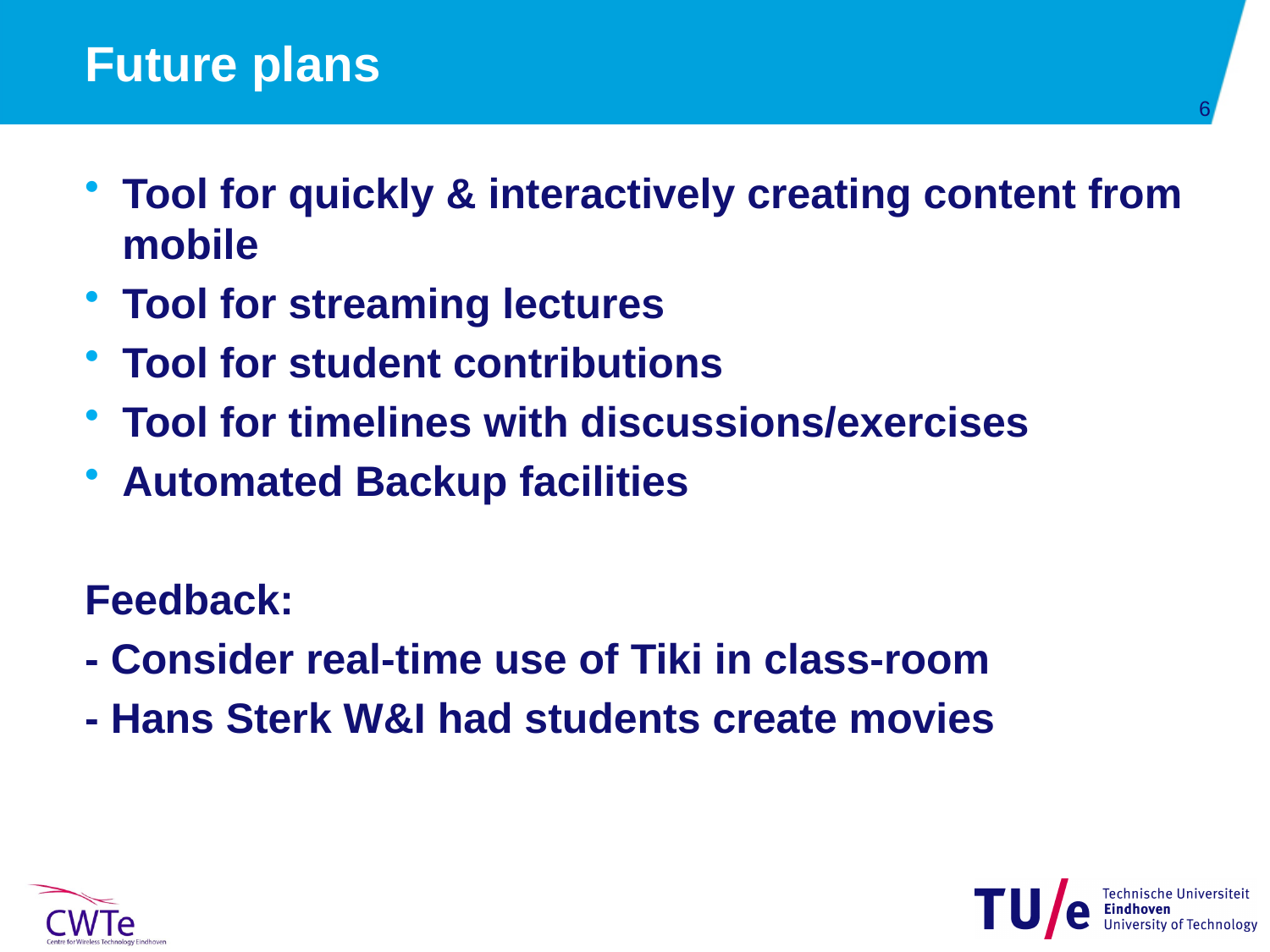

# Future plans
Tool for quickly & interactively creating content from mobile
Tool for streaming lectures
Tool for student contributions
Tool for timelines with discussions/exercises
Automated Backup facilities

Feedback:
- Consider real-time use of Tiki in class-room
- Hans Sterk W&I had students create movies